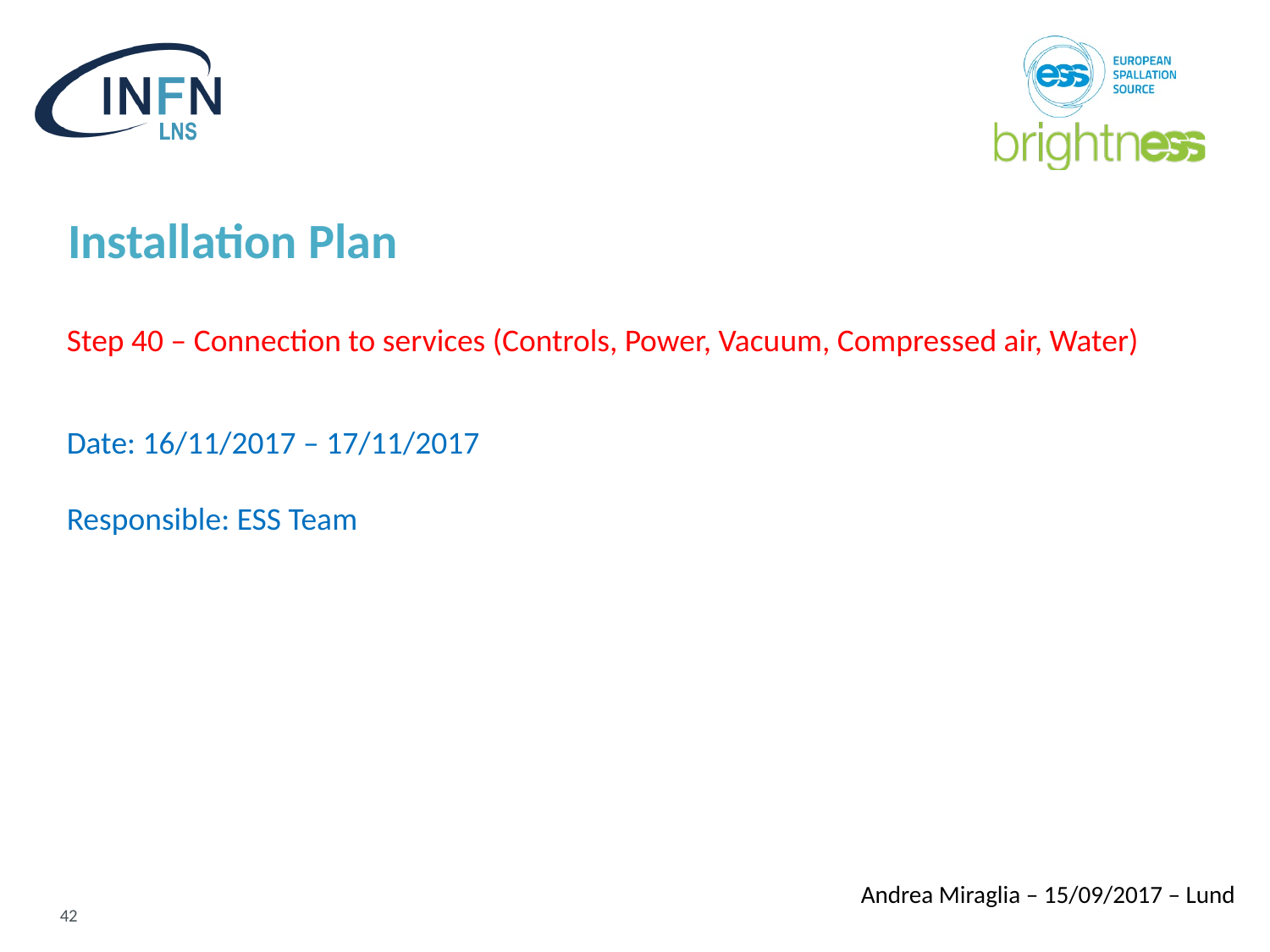

# Installation Plan
Step 40 – Connection to services (Controls, Power, Vacuum, Compressed air, Water)
Date: 16/11/2017 – 17/11/2017

Responsible: ESS Team
42